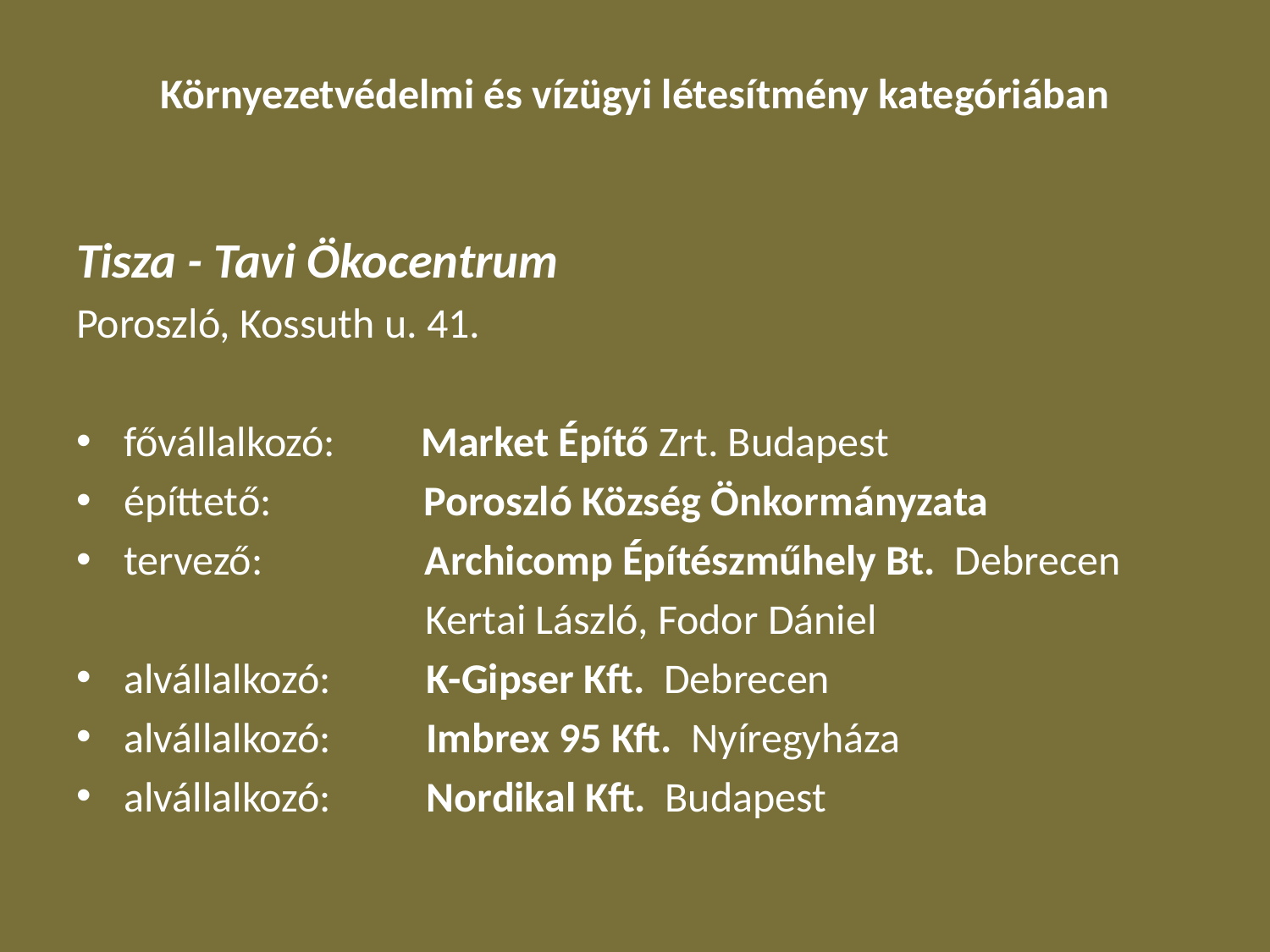

# Környezetvédelmi és vízügyi létesítmény kategóriában
Tisza - Tavi Ökocentrum
Poroszló, Kossuth u. 41.

fővállalkozó:         Market Építő Zrt. Budapest
építtető:                Poroszló Község Önkormányzata
tervező:                 Archicomp Építészműhely Bt.  Debrecen
		          Kertai László, Fodor Dániel
alvállalkozó:          K-Gipser Kft.  Debrecen
alvállalkozó:          Imbrex 95 Kft.  Nyíregyháza
alvállalkozó:          Nordikal Kft.  Budapest